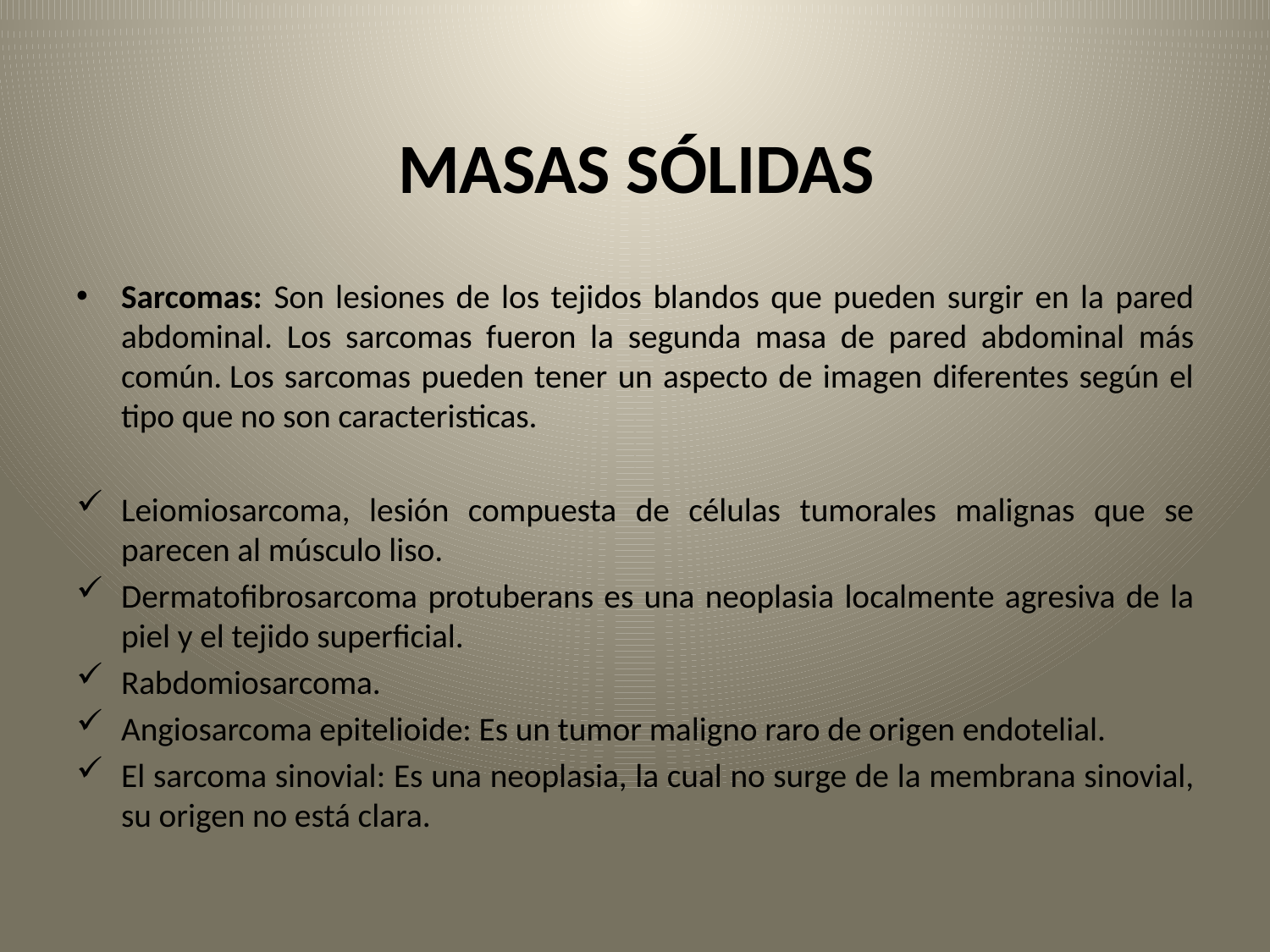

# MASAS SÓLIDAS

Sarcomas: Son lesiones de los tejidos blandos que pueden surgir en la pared abdominal. Los sarcomas fueron la segunda masa de pared abdominal más común. Los sarcomas pueden tener un aspecto de imagen diferentes según el tipo que no son caracteristicas.

Leiomiosarcoma, lesión compuesta de células tumorales malignas que se parecen al músculo liso.
Dermatofibrosarcoma protuberans es una neoplasia localmente agresiva de la piel y el tejido superficial.
Rabdomiosarcoma.
Angiosarcoma epitelioide: Es un tumor maligno raro de origen endotelial.
El sarcoma sinovial: Es una neoplasia, la cual no surge de la membrana sinovial, su origen no está clara.